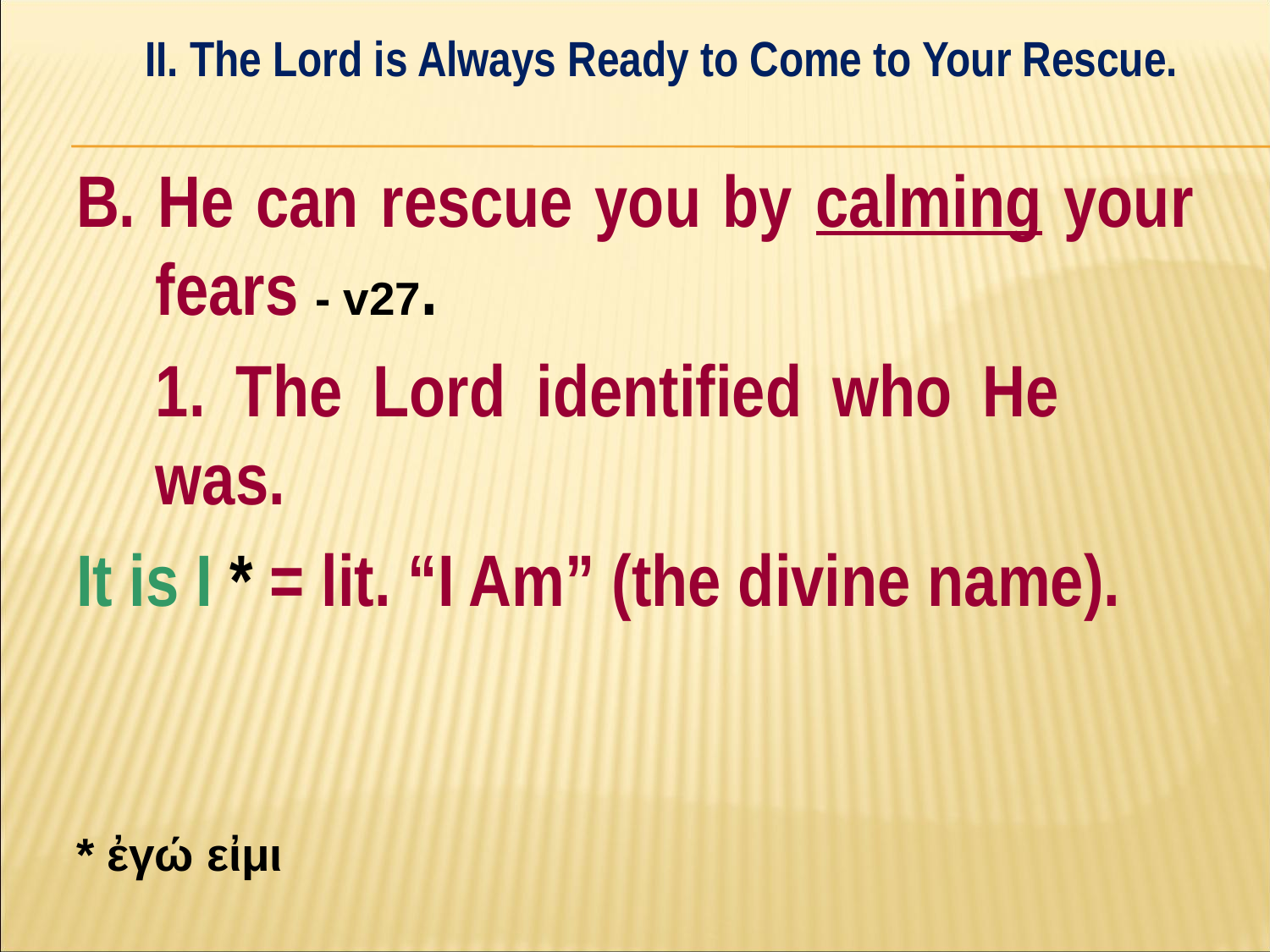

II. The Lord is Always Ready to Come to Your Rescue.
#
B. He can rescue you by calming your fears - v27.
	1. The Lord identified who He 	was.
It is I * = lit. “I Am” (the divine name).

* ἐγώ εἰμι